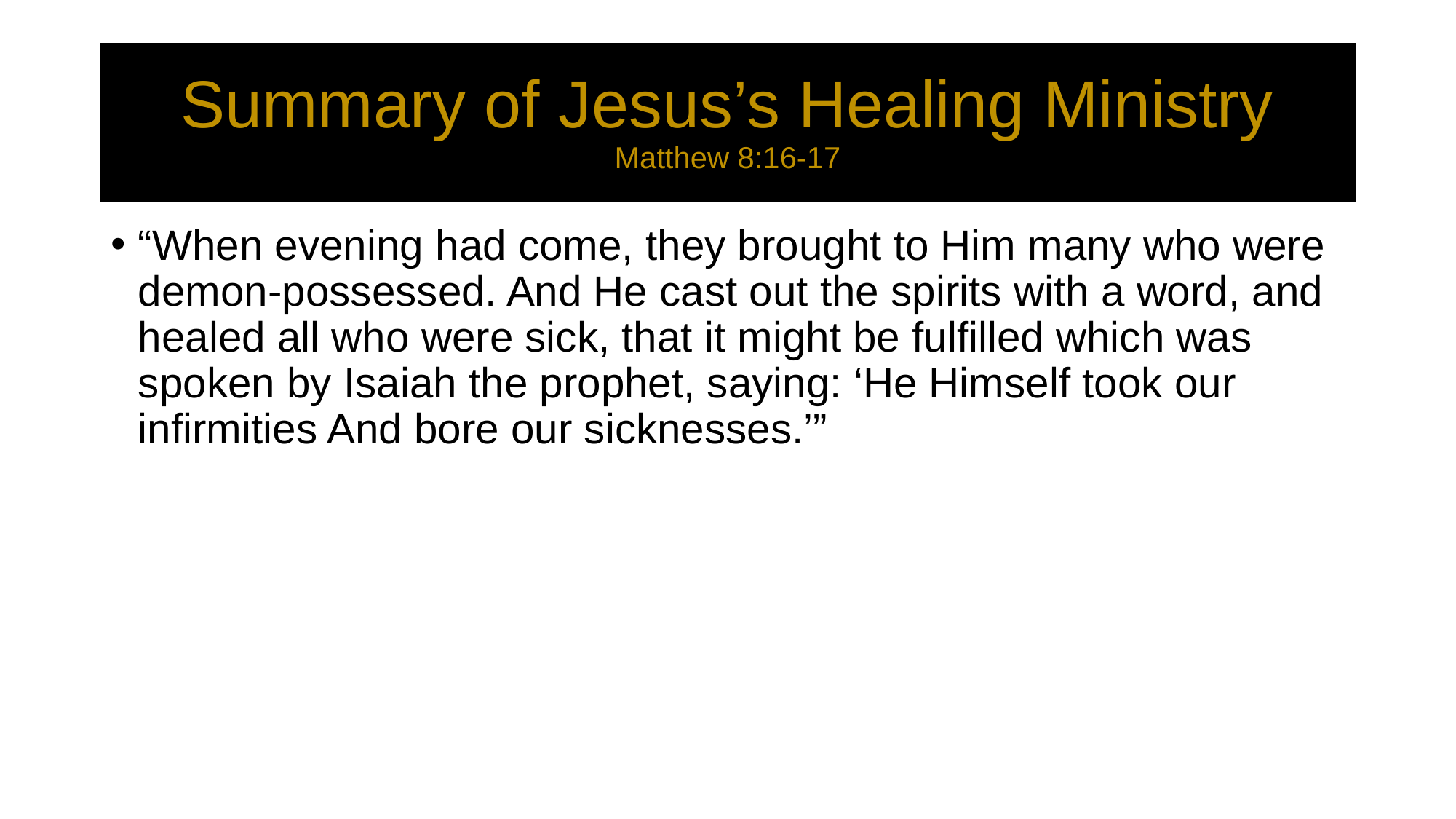

# Summary of Jesus’s Healing Ministry Matthew 8:16-17
“When evening had come, they brought to Him many who were demon-possessed. And He cast out the spirits with a word, and healed all who were sick, that it might be fulfilled which was spoken by Isaiah the prophet, saying: ‘He Himself took our infirmities And bore our sicknesses.’”